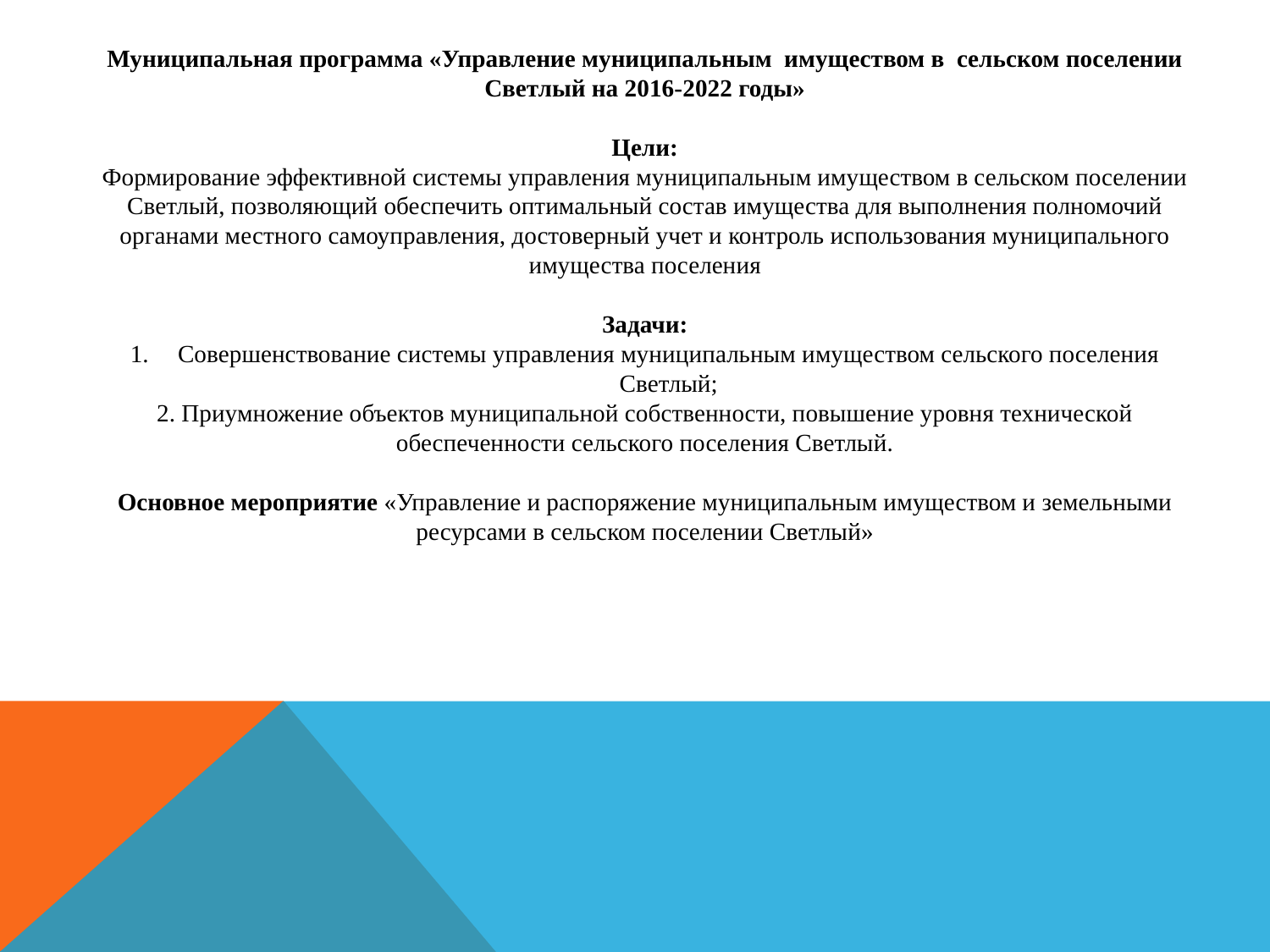

Муниципальная программа «Управление муниципальным  имуществом в  сельском поселении Светлый на 2016-2022 годы»

Цели:
Формирование эффективной системы управления муниципальным имуществом в сельском поселении Светлый, позволяющий обеспечить оптимальный состав имущества для выполнения полномочий органами местного самоуправления, достоверный учет и контроль использования муниципального имущества поселения

Задачи:
Совершенствование системы управления муниципальным имуществом сельского поселения Светлый;
2. Приумножение объектов муниципальной собственности, повышение уровня технической обеспеченности сельского поселения Светлый.

Основное мероприятие «Управление и распоряжение муниципальным имуществом и земельными ресурсами в сельском поселении Светлый»